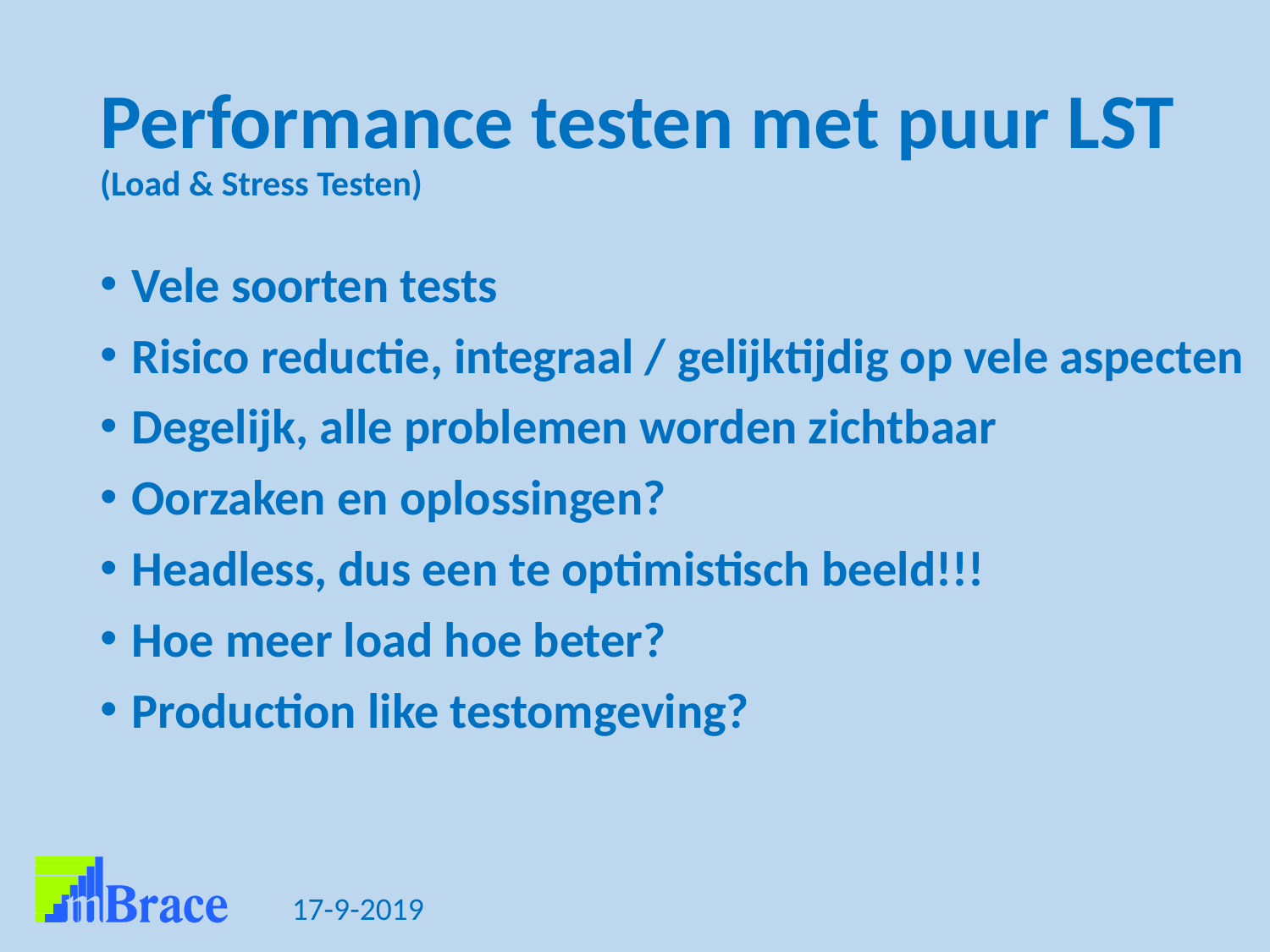

# Performance testen met puur LST (Load & Stress Testen)
Vele soorten tests
Risico reductie, integraal / gelijktijdig op vele aspecten
Degelijk, alle problemen worden zichtbaar
Oorzaken en oplossingen?
Headless, dus een te optimistisch beeld!!!
Hoe meer load hoe beter?
Production like testomgeving?

17-9-2019